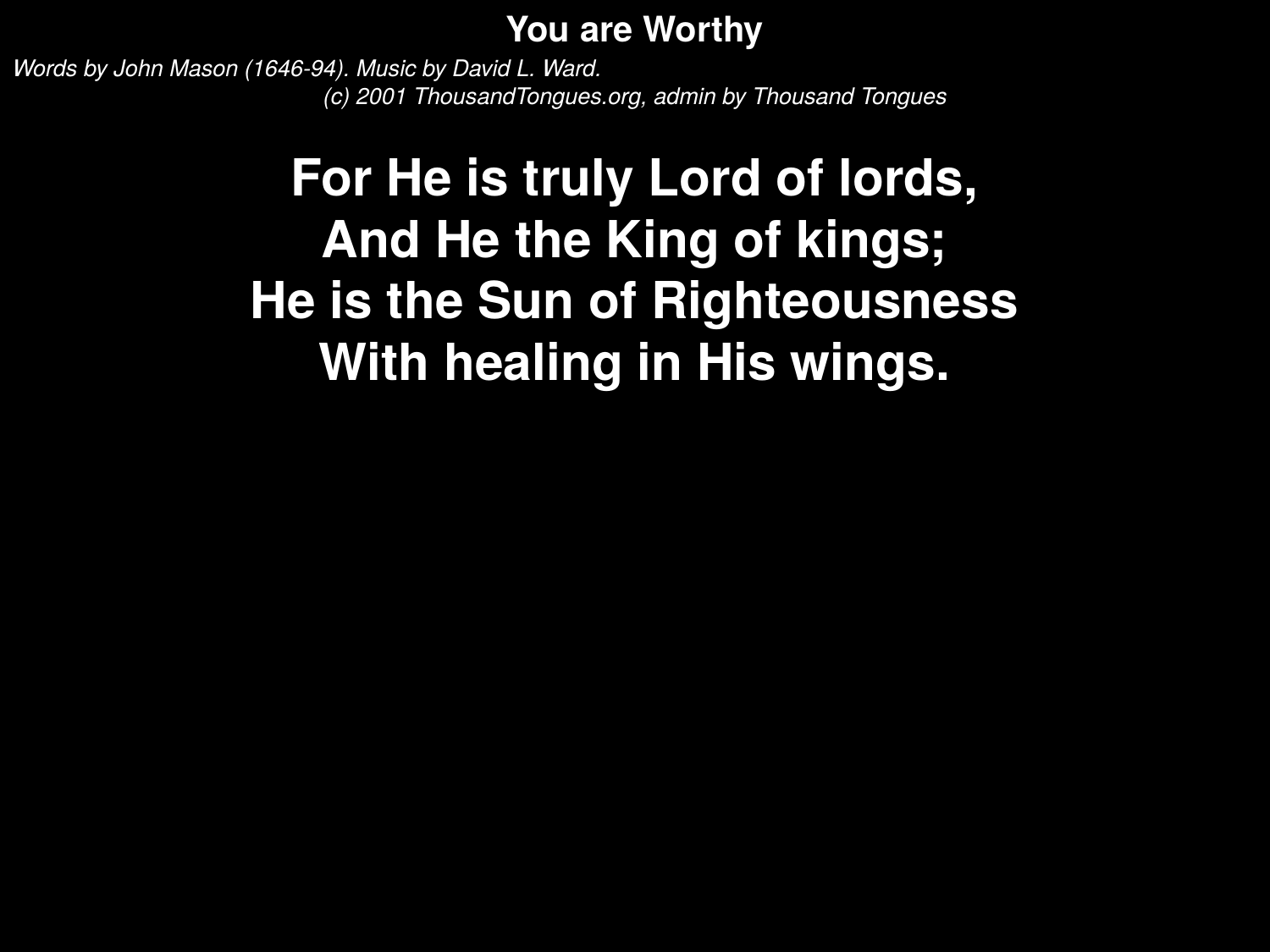

You are Worthy
Words by John Mason (1646-94). Music by David L. Ward.
(c) 2001 ThousandTongues.org, admin by Thousand Tongues
For He is truly Lord of lords,
And He the King of kings;
He is the Sun of Righteousness
With healing in His wings.